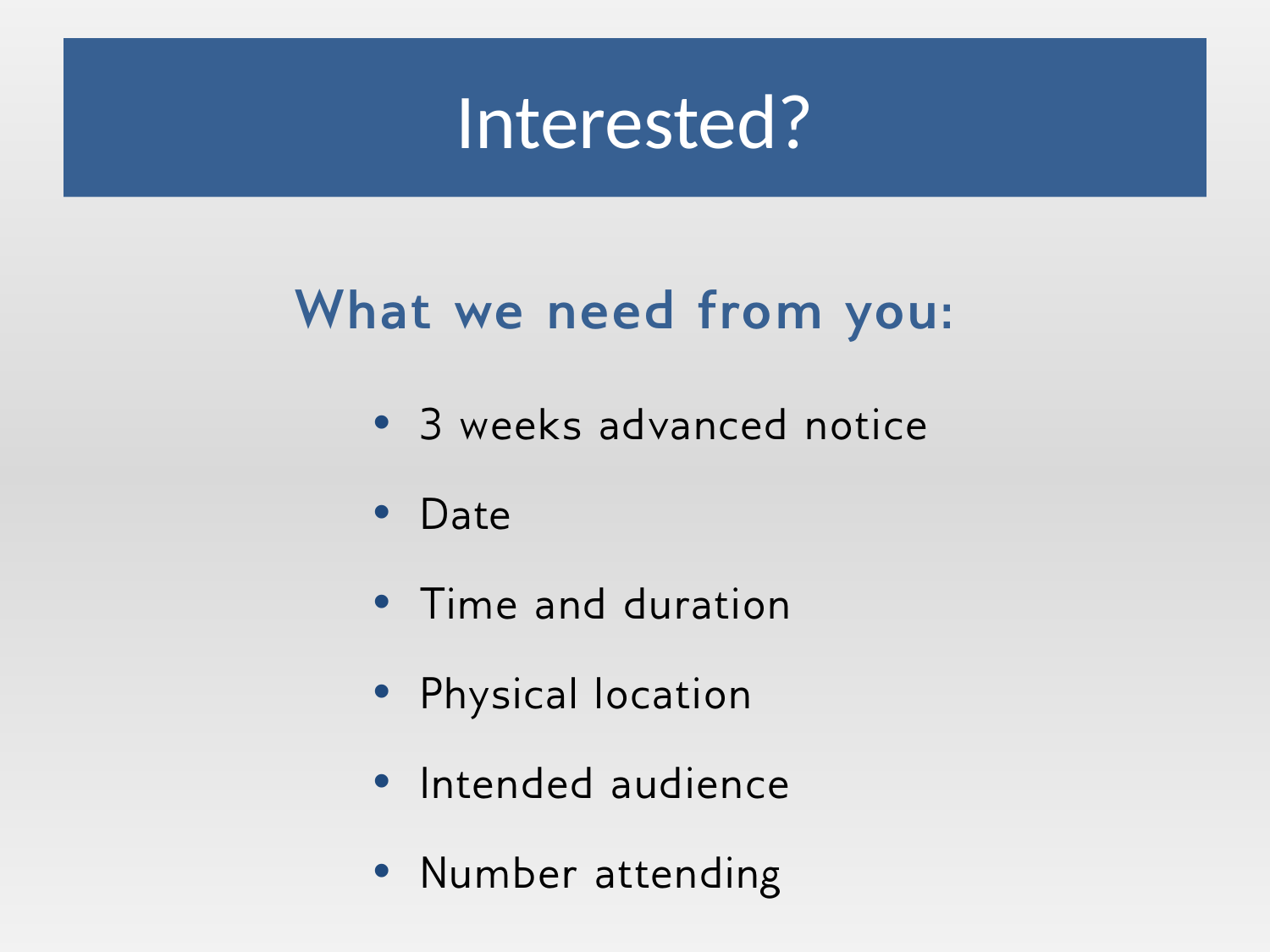

# Interested?
What we need from you:
3 weeks advanced notice
Date
Time and duration
Physical location
Intended audience
Number attending